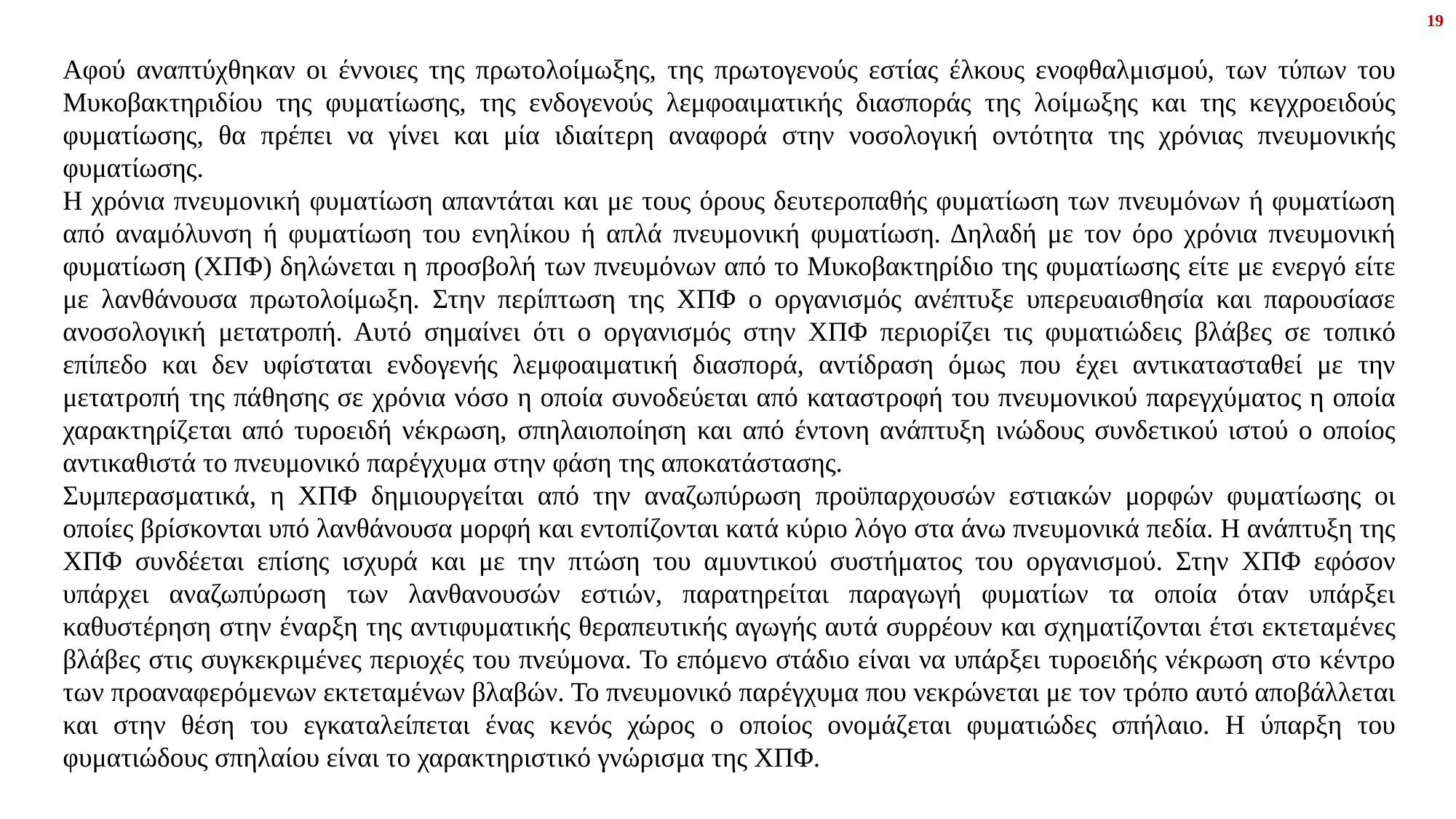

19
Αφού αναπτύχθηκαν οι έννοιες της πρωτολοίμωξης, της πρωτογενούς εστίας έλκους ενοφθαλμισμού, των τύπων του Μυκοβακτηριδίου της φυματίωσης, της ενδογενούς λεμφοαιματικής διασποράς της λοίμωξης και της κεγχροειδούς φυματίωσης, θα πρέπει να γίνει και μία ιδιαίτερη αναφορά στην νοσολογική οντότητα της χρόνιας πνευμονικής φυματίωσης.
Η χρόνια πνευμονική φυματίωση απαντάται και με τους όρους δευτεροπαθής φυματίωση των πνευμόνων ή φυματίωση από αναμόλυνση ή φυματίωση του ενηλίκου ή απλά πνευμονική φυματίωση. Δηλαδή με τον όρο χρόνια πνευμονική φυματίωση (ΧΠΦ) δηλώνεται η προσβολή των πνευμόνων από το Μυκοβακτηρίδιο της φυματίωσης είτε με ενεργό είτε με λανθάνουσα πρωτολοίμωξη. Στην περίπτωση της ΧΠΦ ο οργανισμός ανέπτυξε υπερευαισθησία και παρουσίασε ανοσολογική μετατροπή. Αυτό σημαίνει ότι ο οργανισμός στην ΧΠΦ περιορίζει τις φυματιώδεις βλάβες σε τοπικό επίπεδο και δεν υφίσταται ενδογενής λεμφοαιματική διασπορά, αντίδραση όμως που έχει αντικατασταθεί με την μετατροπή της πάθησης σε χρόνια νόσο η οποία συνοδεύεται από καταστροφή του πνευμονικού παρεγχύματος η οποία χαρακτηρίζεται από τυροειδή νέκρωση, σπηλαιοποίηση και από έντονη ανάπτυξη ινώδους συνδετικού ιστού ο οποίος αντικαθιστά το πνευμονικό παρέγχυμα στην φάση της αποκατάστασης.
Συμπερασματικά, η ΧΠΦ δημιουργείται από την αναζωπύρωση προϋπαρχουσών εστιακών μορφών φυματίωσης οι οποίες βρίσκονται υπό λανθάνουσα μορφή και εντοπίζονται κατά κύριο λόγο στα άνω πνευμονικά πεδία. Η ανάπτυξη της ΧΠΦ συνδέεται επίσης ισχυρά και με την πτώση του αμυντικού συστήματος του οργανισμού. Στην ΧΠΦ εφόσον υπάρχει αναζωπύρωση των λανθανουσών εστιών, παρατηρείται παραγωγή φυματίων τα οποία όταν υπάρξει καθυστέρηση στην έναρξη της αντιφυματικής θεραπευτικής αγωγής αυτά συρρέουν και σχηματίζονται έτσι εκτεταμένες βλάβες στις συγκεκριμένες περιοχές του πνεύμονα. Το επόμενο στάδιο είναι να υπάρξει τυροειδής νέκρωση στο κέντρο των προαναφερόμενων εκτεταμένων βλαβών. Το πνευμονικό παρέγχυμα που νεκρώνεται με τον τρόπο αυτό αποβάλλεται και στην θέση του εγκαταλείπεται ένας κενός χώρος ο οποίος ονομάζεται φυματιώδες σπήλαιο. Η ύπαρξη του φυματιώδους σπηλαίου είναι το χαρακτηριστικό γνώρισμα της ΧΠΦ.